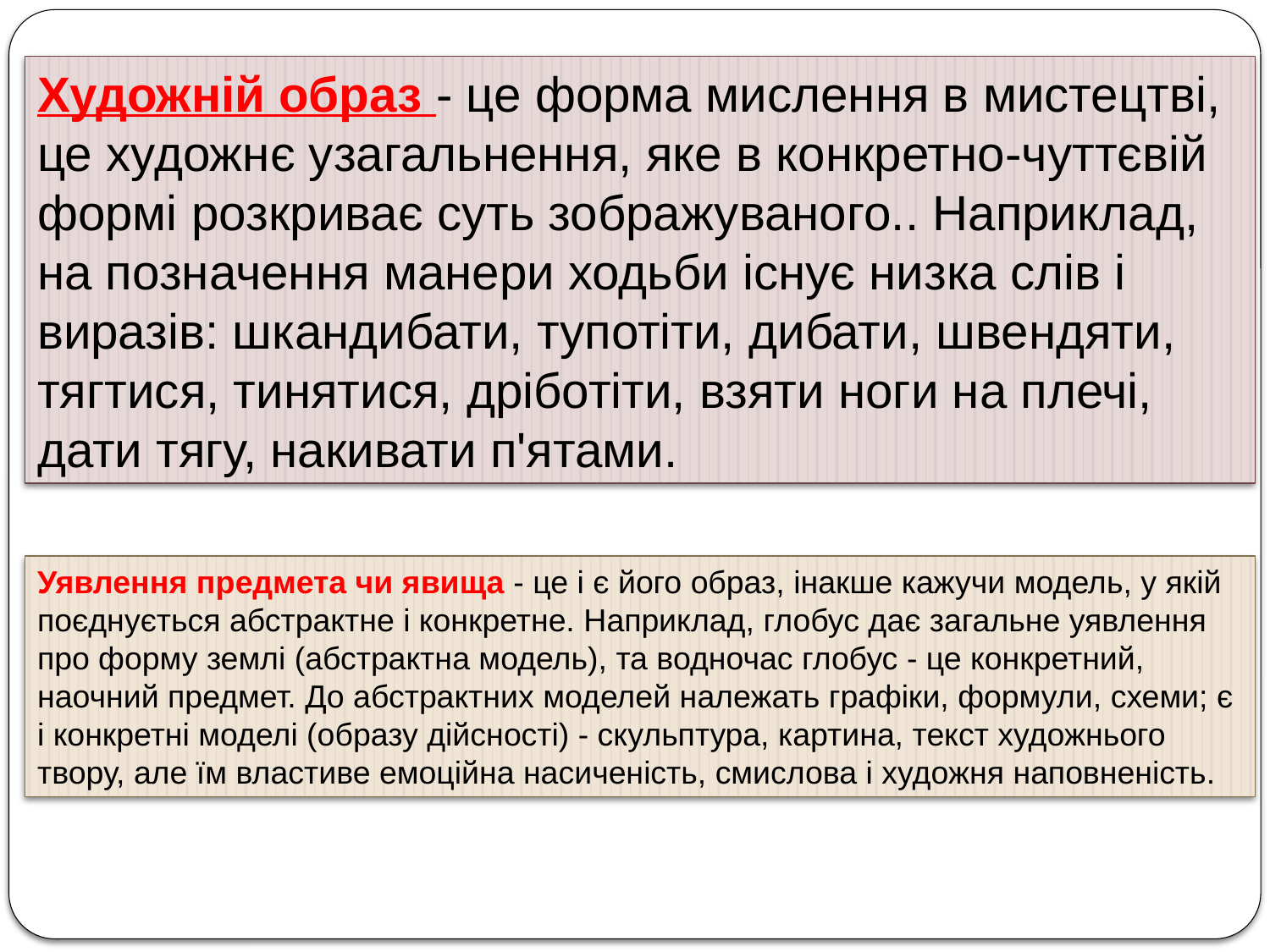

Художній образ - це форма мислення в мистецтві, це художнє узагальнення, яке в конкретно-чуттєвій формі розкриває суть зображуваного.. Наприклад, на позначення манери ходьби існує низка слів і виразів: шкандибати, тупотіти, дибати, швендяти, тягтися, тинятися, дріботіти, взяти ноги на плечі, дати тягу, накивати п'ятами.
Уявлення предмета чи явища - це і є його образ, інакше кажучи модель, у якій поєднується абстрактне і конкретне. Наприклад, глобус дає загальне уявлення про форму землі (абстрактна модель), та водночас глобус - це конкретний, наочний предмет. До абстрактних моделей належать графіки, формули, схеми; є і конкретні моделі (образу дійсності) - скульптура, картина, текст художнього твору, але їм властиве емоційна насиченість, смислова і художня наповненість.